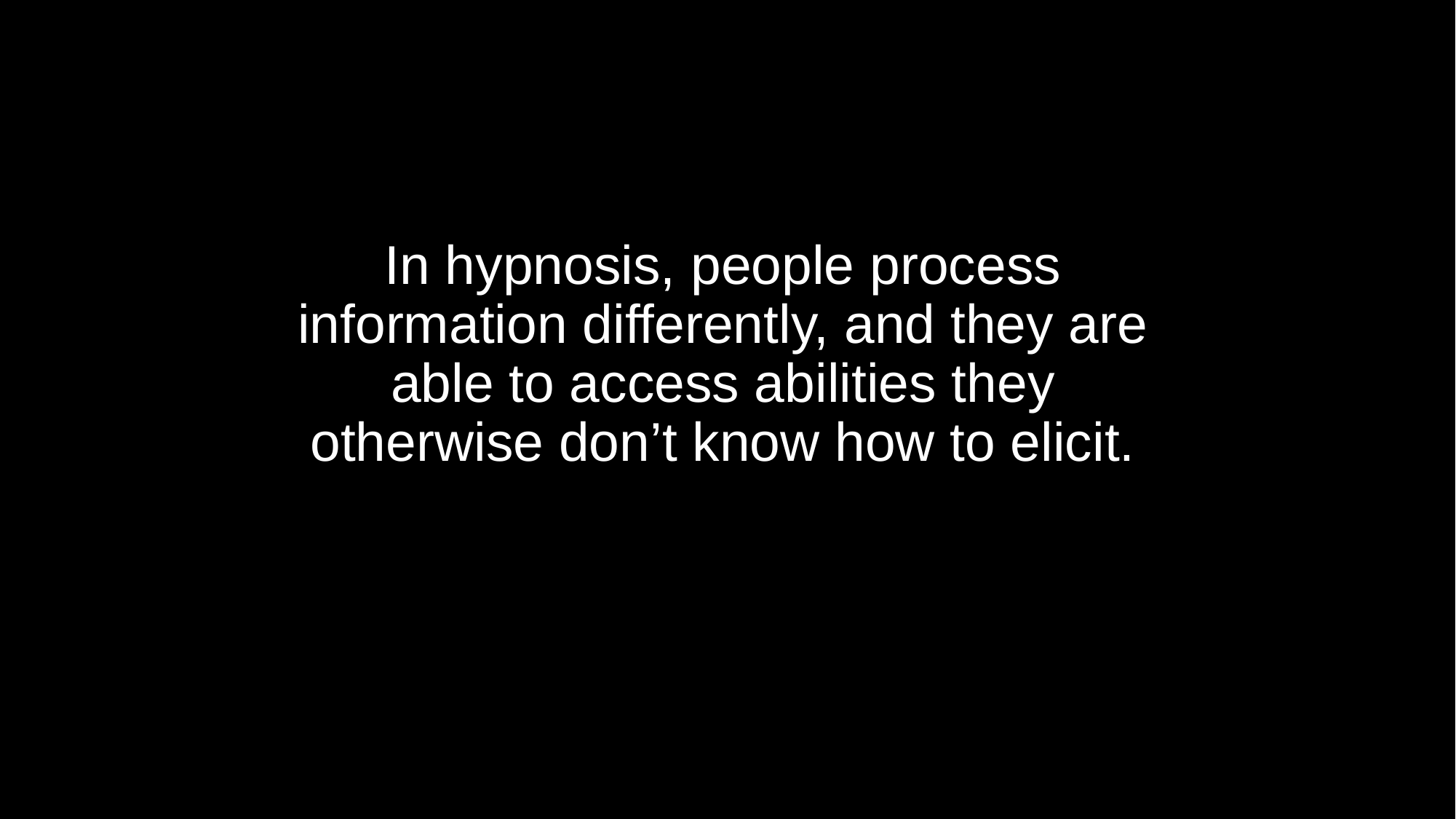

In hypnosis, people process information differently, and they are able to access abilities they otherwise don’t know how to elicit.